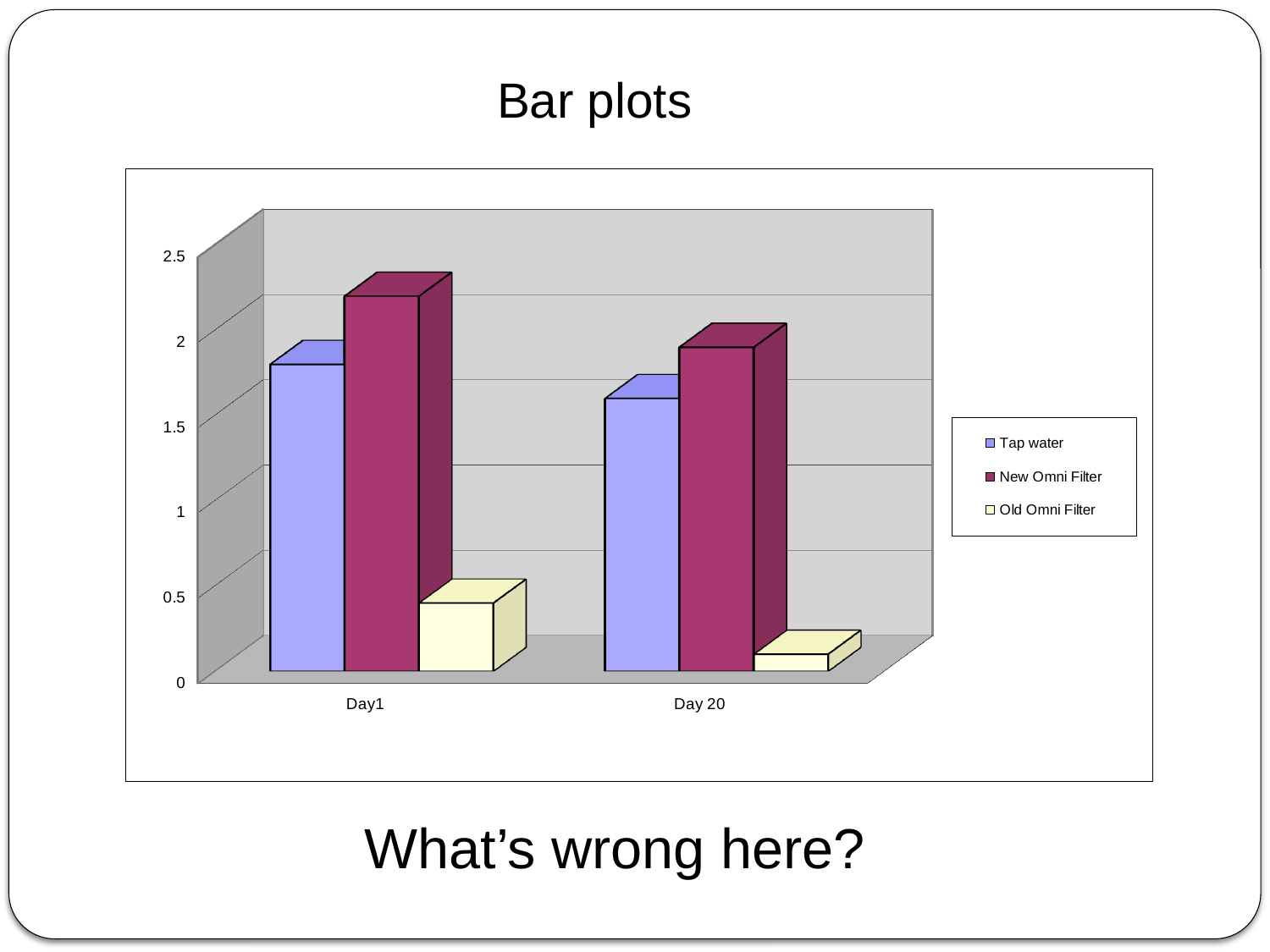

Bar plots

[unsupported chart]

What’s wrong here?